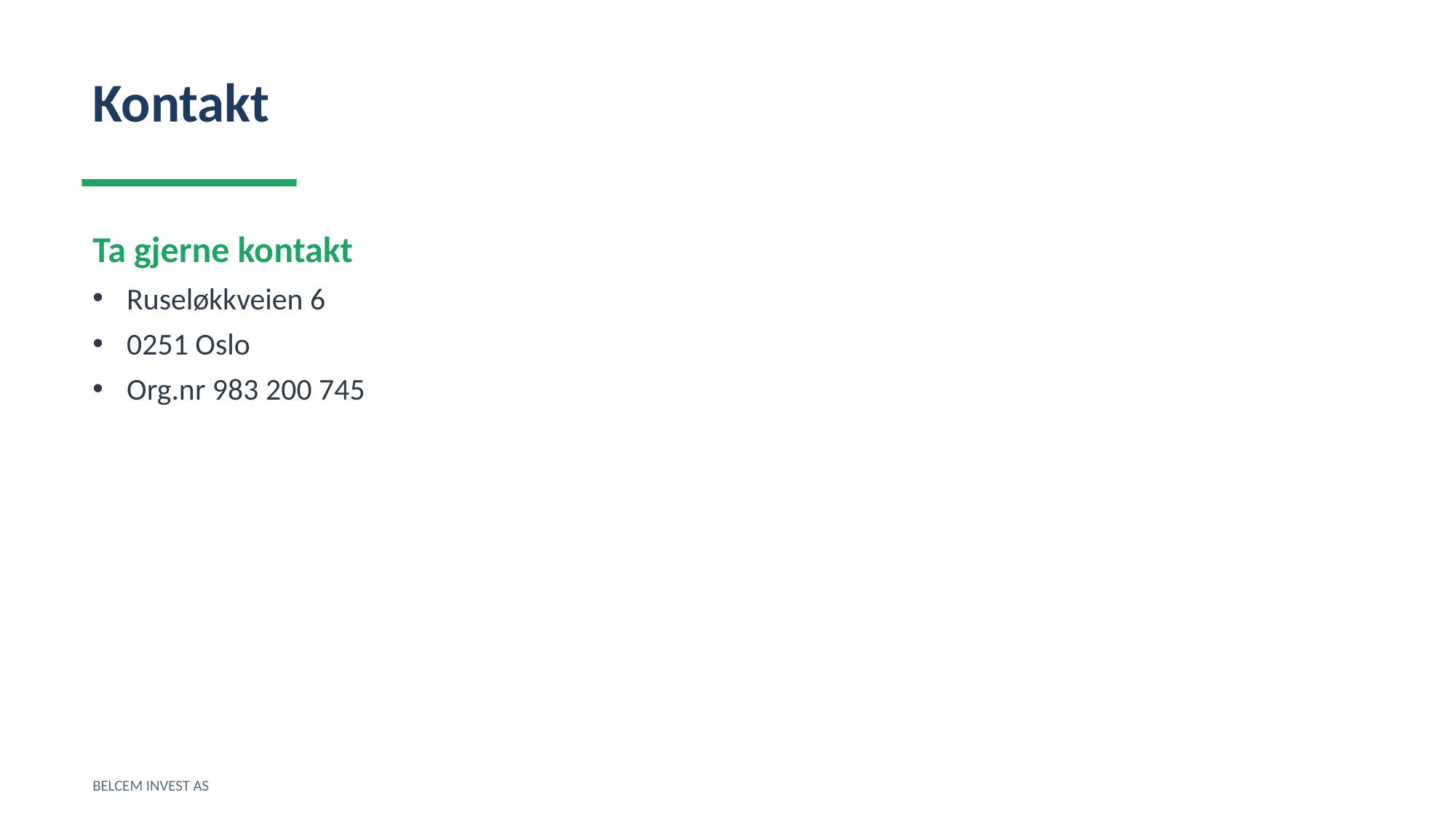

Kontakt

Ta gjerne kontakt
Ruseløkkveien 6
0251 Oslo
Org.nr 983 200 745
BELCEM INVEST AS